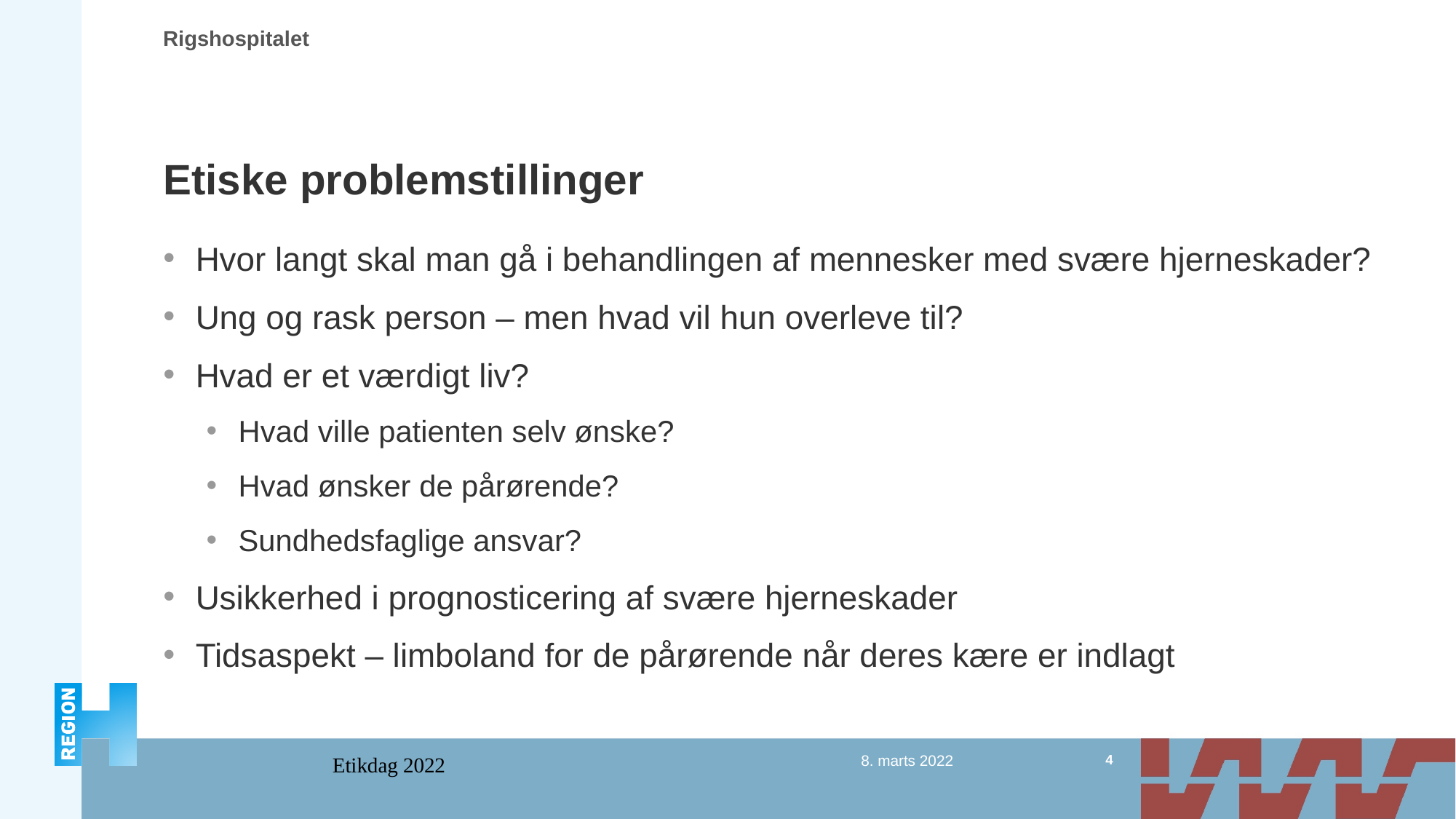

# Etiske problemstillinger
Hvor langt skal man gå i behandlingen af mennesker med svære hjerneskader?
Ung og rask person – men hvad vil hun overleve til?
Hvad er et værdigt liv?
Hvad ville patienten selv ønske?
Hvad ønsker de pårørende?
Sundhedsfaglige ansvar?
Usikkerhed i prognosticering af svære hjerneskader
Tidsaspekt – limboland for de pårørende når deres kære er indlagt

4
8. marts 2022

Etikdag 2022